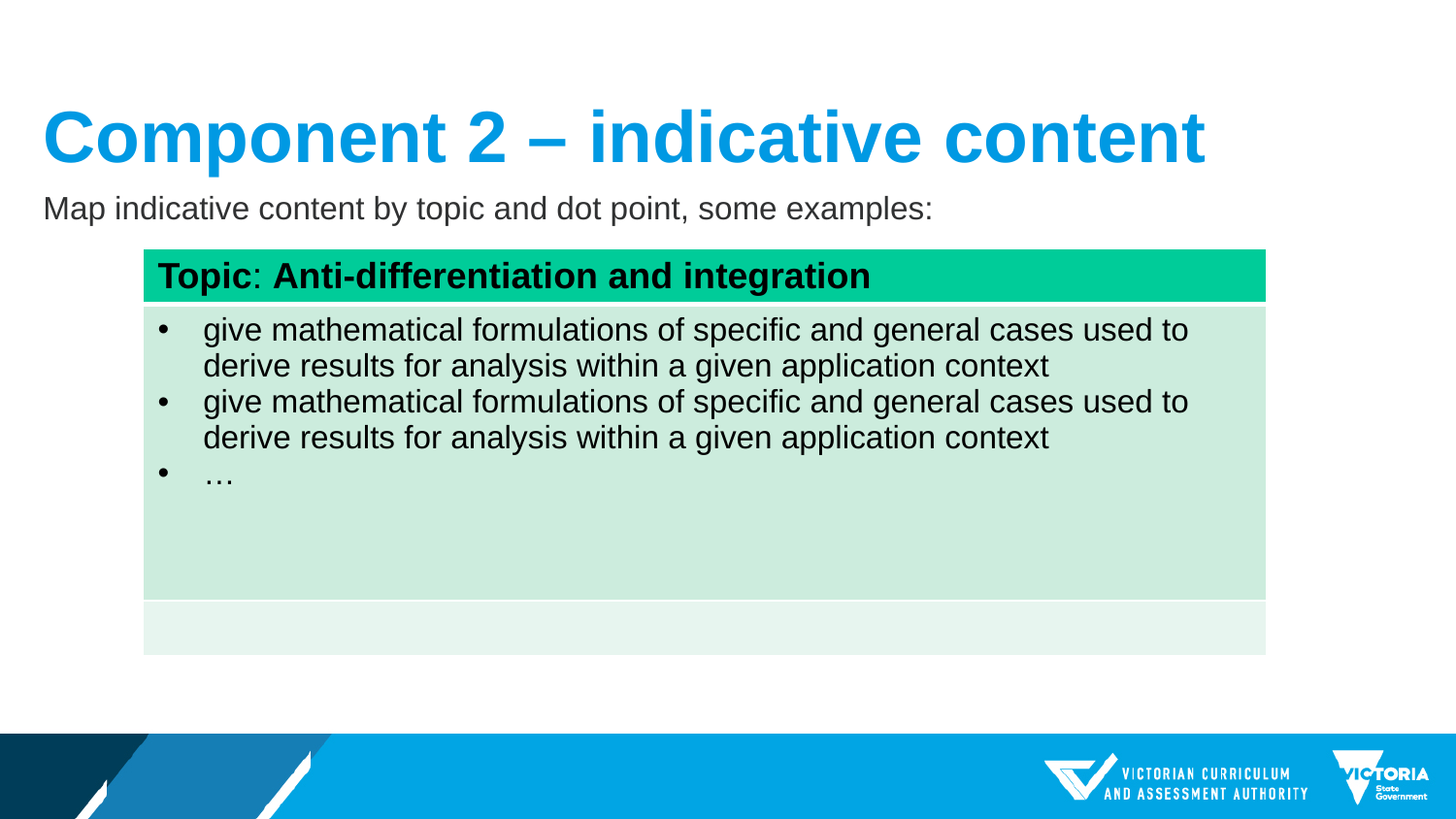

# Component 2 – indicative content
Map indicative content by topic and dot point, some examples:

| Topic: Anti-differentiation and integration |
| --- |
| give mathematical formulations of specific and general cases used to derive results for analysis within a given application context give mathematical formulations of specific and general cases used to derive results for analysis within a given application context … |
|  |